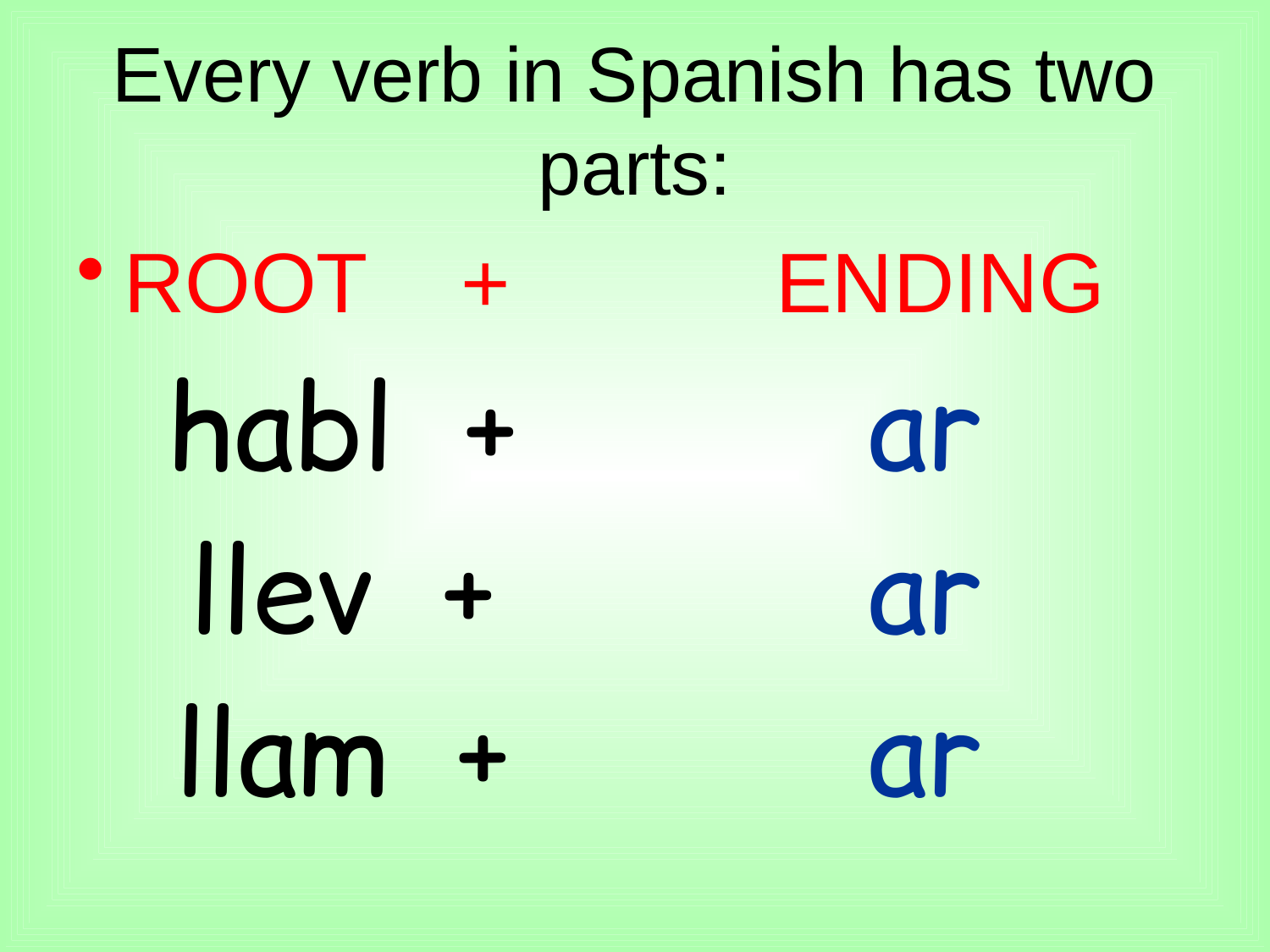

# Every verb in Spanish has two parts:
ROOT    +
habl  +
llev  +
llam  +

     ENDING
ar
ar
ar